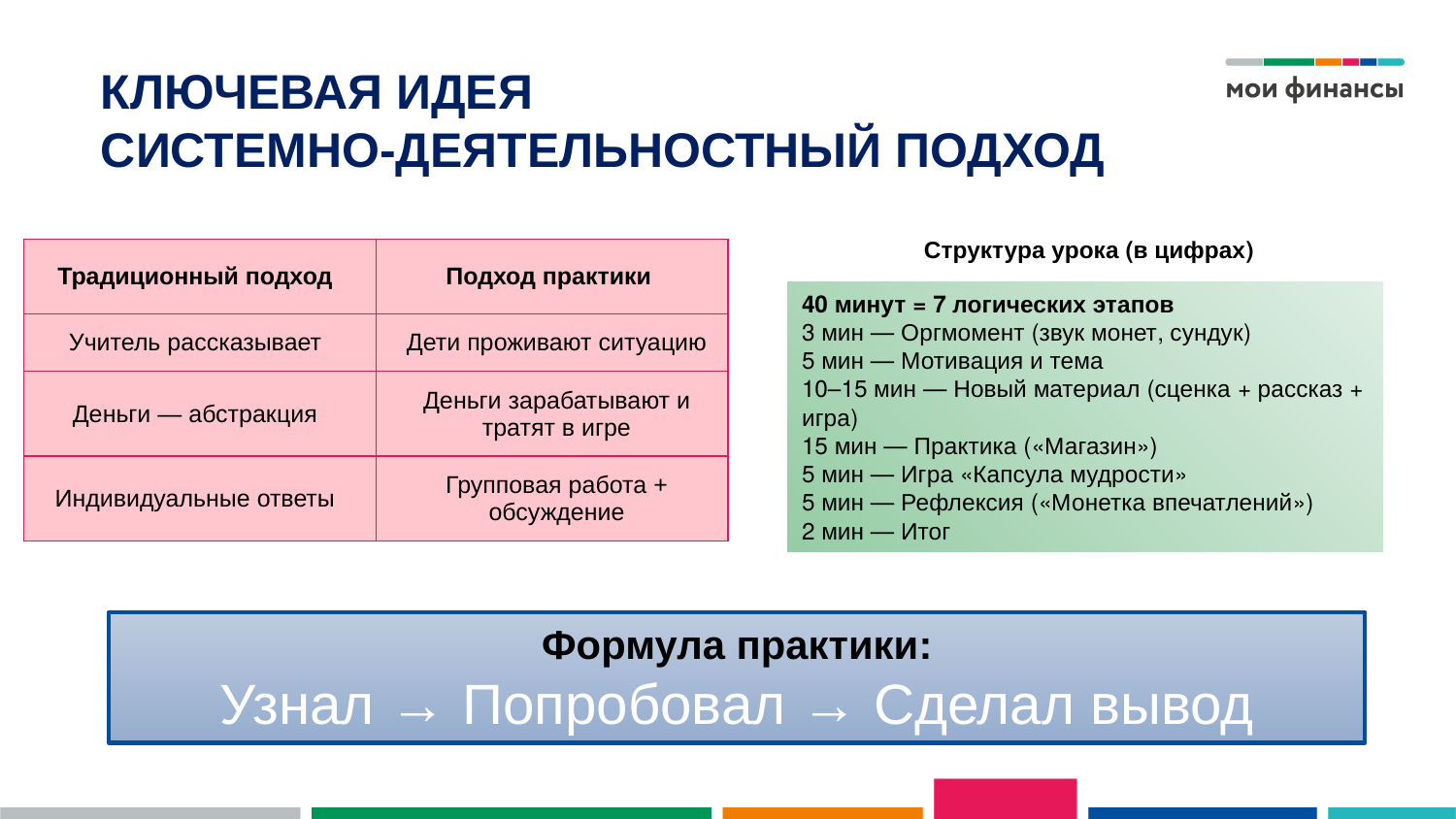

# Ключевая идея системно-деятельностный подход
Структура урока (в цифрах)
| Традиционный подход | Подход практики |
| --- | --- |
| Учитель рассказывает | Дети проживают ситуацию |
| Деньги — абстракция | Деньги зарабатывают и тратят в игре |
| Индивидуальные ответы | Групповая работа + обсуждение |
40 минут = 7 логических этапов
3 мин — Оргмомент (звук монет, сундук)
5 мин — Мотивация и тема
10–15 мин — Новый материал (сценка + рассказ + игра)
15 мин — Практика («Магазин»)
5 мин — Игра «Капсула мудрости»
5 мин — Рефлексия («Монетка впечатлений»)
2 мин — Итог
Формула практики:
Узнал → Попробовал → Сделал вывод